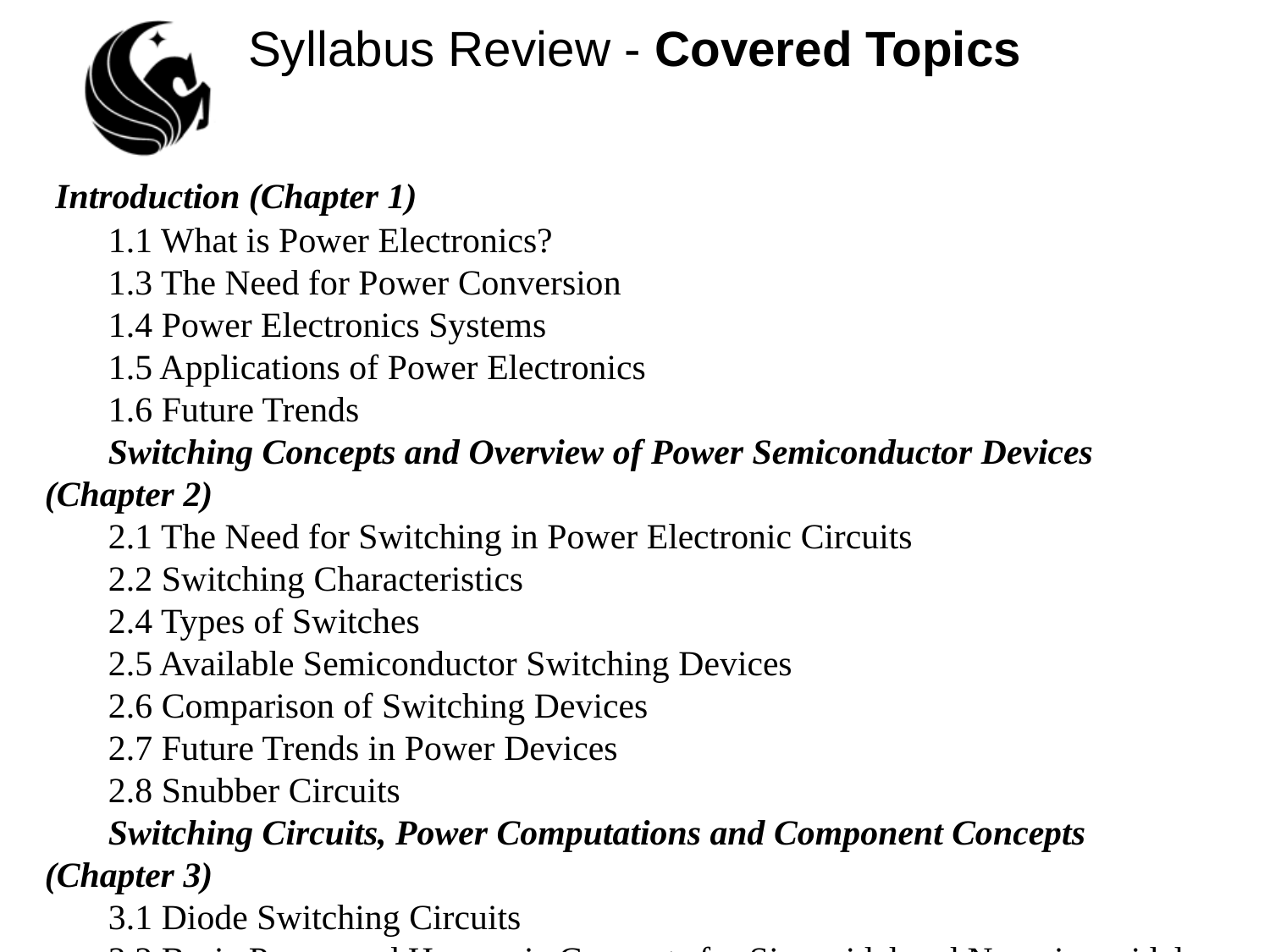

# Syllabus Review - Covered Topics
 Introduction (Chapter 1)
1.1 What is Power Electronics?
1.3 The Need for Power Conversion
1.4 Power Electronics Systems
1.5 Applications of Power Electronics
1.6 Future Trends
Switching Concepts and Overview of Power Semiconductor Devices (Chapter 2)
2.1 The Need for Switching in Power Electronic Circuits
2.2 Switching Characteristics
2.4 Types of Switches
2.5 Available Semiconductor Switching Devices
2.6 Comparison of Switching Devices
2.7 Future Trends in Power Devices
2.8 Snubber Circuits
Switching Circuits, Power Computations and Component Concepts (Chapter 3)
3.1 Diode Switching Circuits
3.2 Basic Power and Harmonic Concepts for Sinusoidal and Non-sinusoidal 	Waveforms